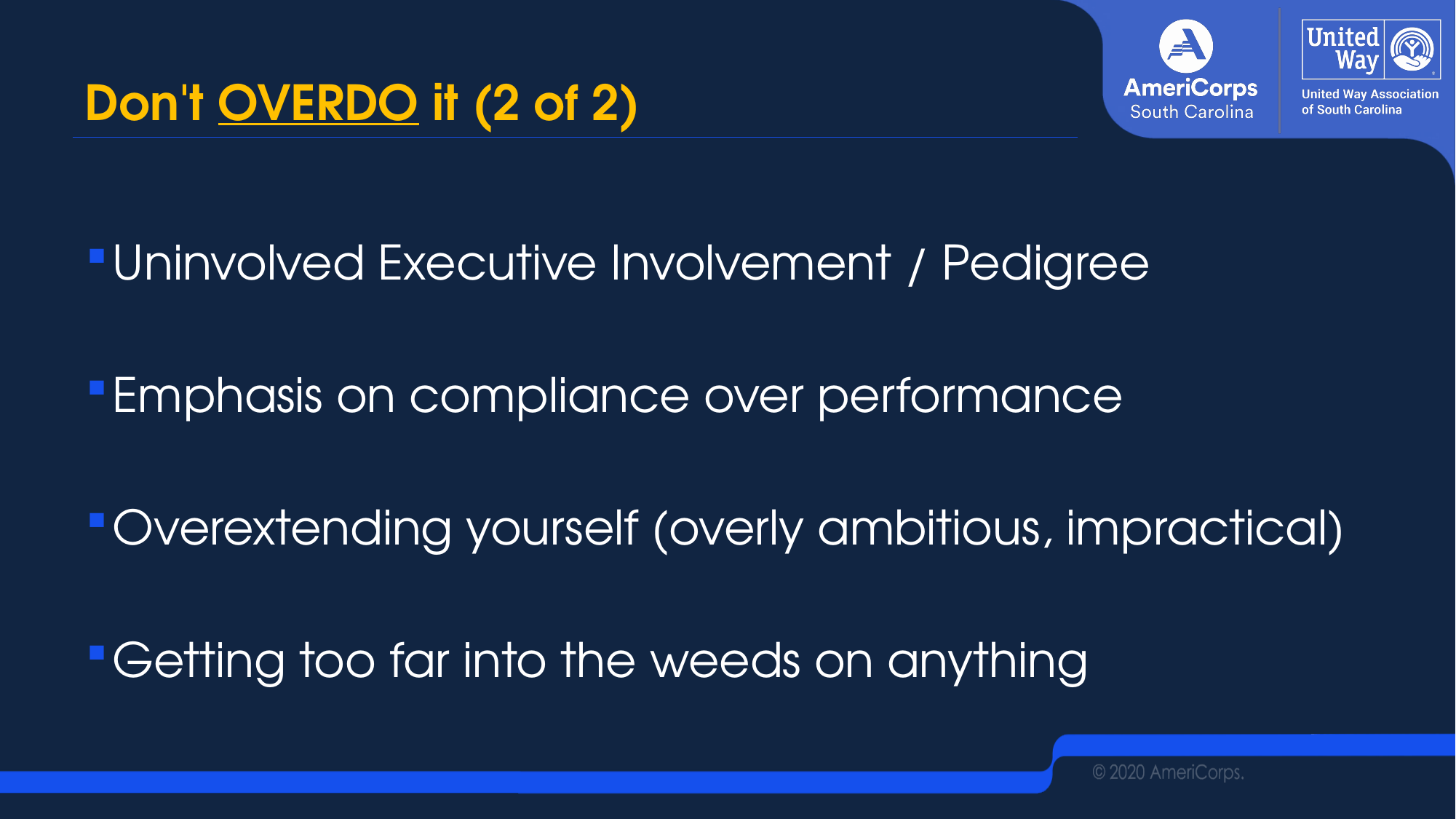

# Don't OVERDO it (2 of 2)

Uninvolved Executive Involvement / Pedigree

Emphasis on compliance over performance

Overextending yourself (overly ambitious, impractical)

Getting too far into the weeds on anything